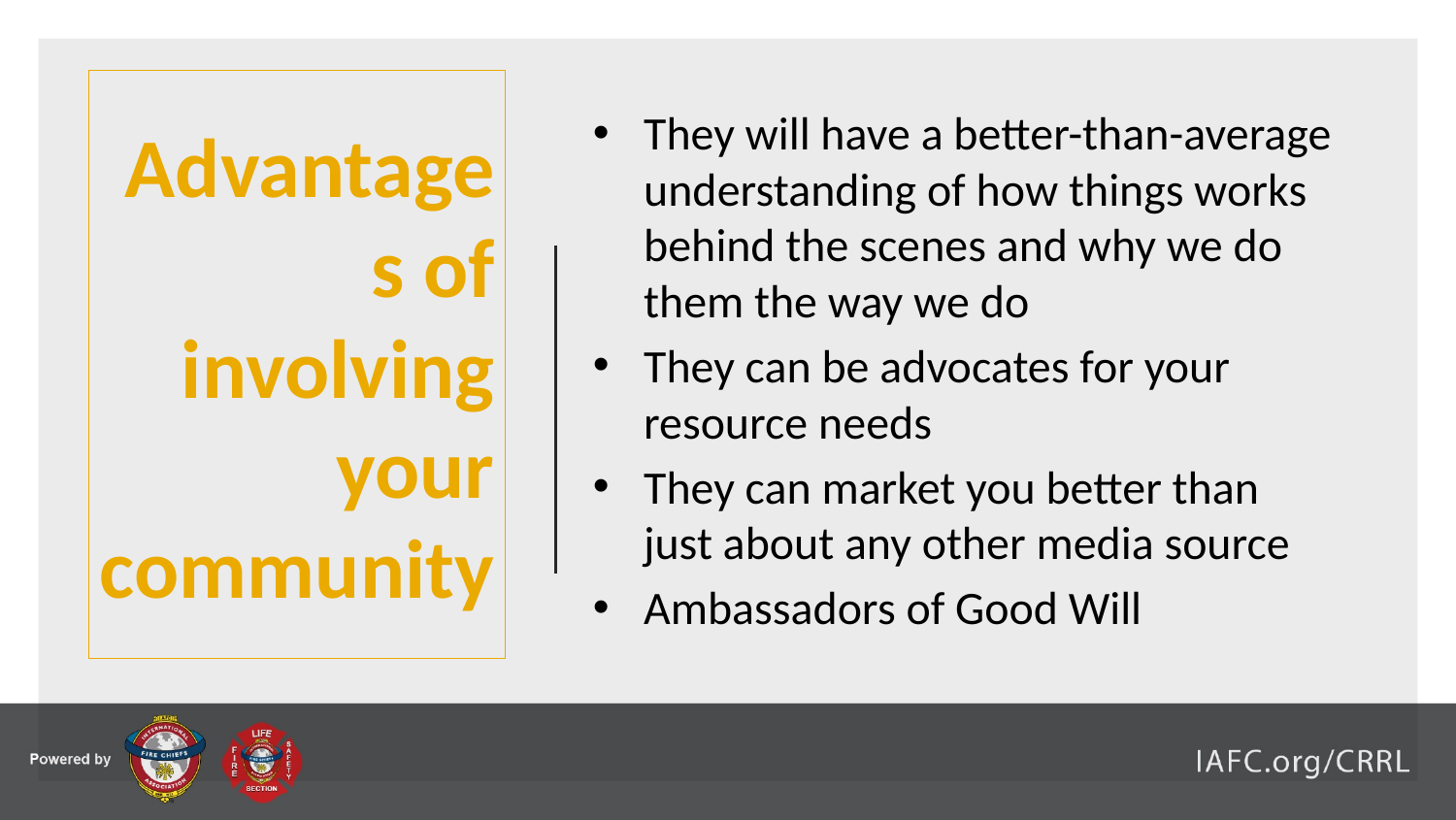

Advantages of involving your community
They will have a better-than-average understanding of how things works behind the scenes and why we do them the way we do
They can be advocates for your resource needs
They can market you better than just about any other media source
Ambassadors of Good Will